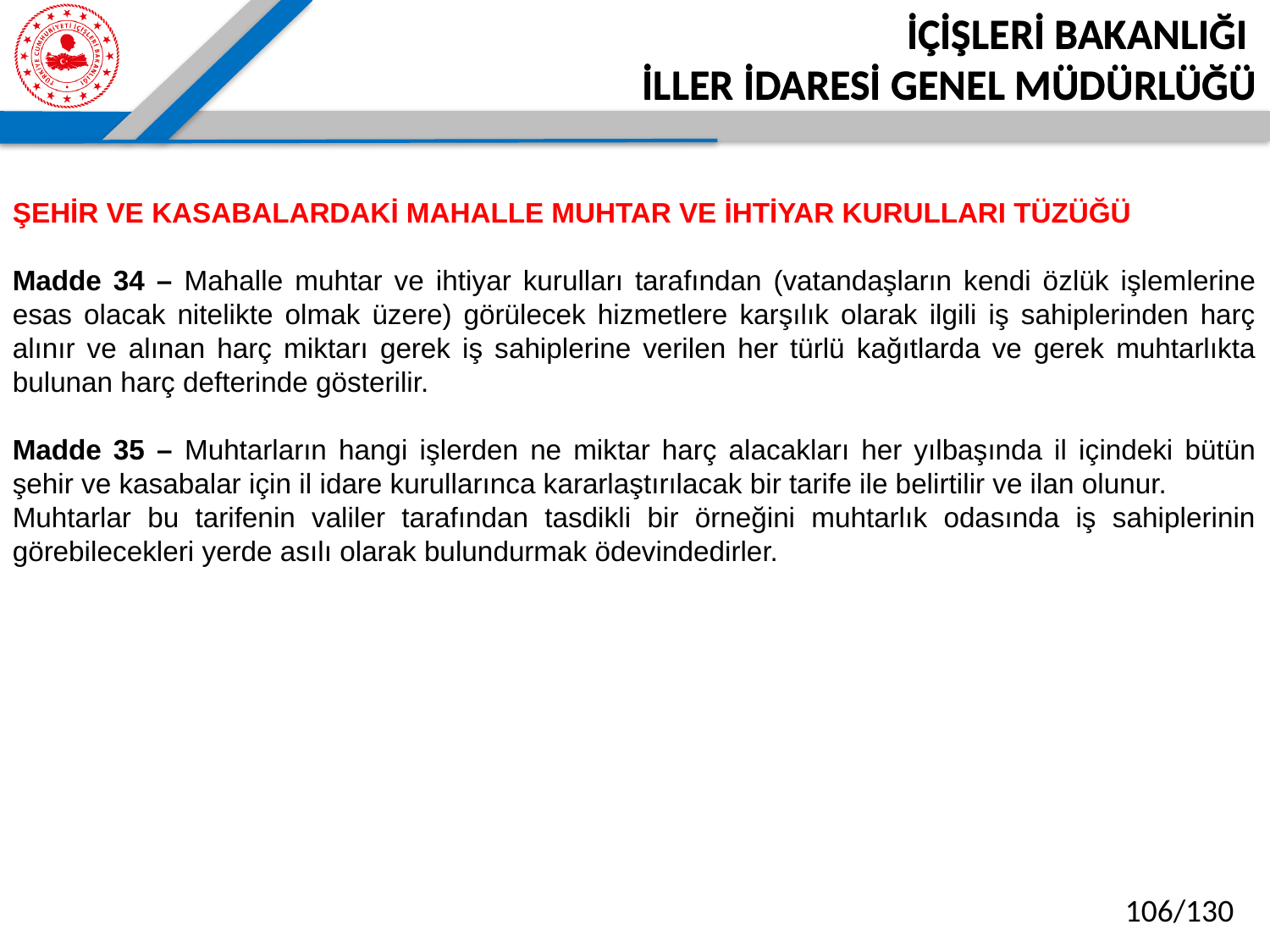

İÇİŞLERİ BAKANLIĞI
İLLER İDARESİ GENEL MÜDÜRLÜĞÜ

ŞEHİR VE KASABALARDAKİ MAHALLE MUHTAR VE İHTİYAR KURULLARI TÜZÜĞÜ

Madde 34 – Mahalle muhtar ve ihtiyar kurulları tarafından (vatandaşların kendi özlük işlemlerine esas olacak nitelikte olmak üzere) görülecek hizmetlere karşılık olarak ilgili iş sahiplerinden harç alınır ve alınan harç miktarı gerek iş sahiplerine verilen her türlü kağıtlarda ve gerek muhtarlıkta bulunan harç defterinde gösterilir.

Madde 35 – Muhtarların hangi işlerden ne miktar harç alacakları her yılbaşında il içindeki bütün şehir ve kasabalar için il idare kurullarınca kararlaştırılacak bir tarife ile belirtilir ve ilan olunur.
Muhtarlar bu tarifenin valiler tarafından tasdikli bir örneğini muhtarlık odasında iş sahiplerinin görebilecekleri yerde asılı olarak bulundurmak ödevindedirler.